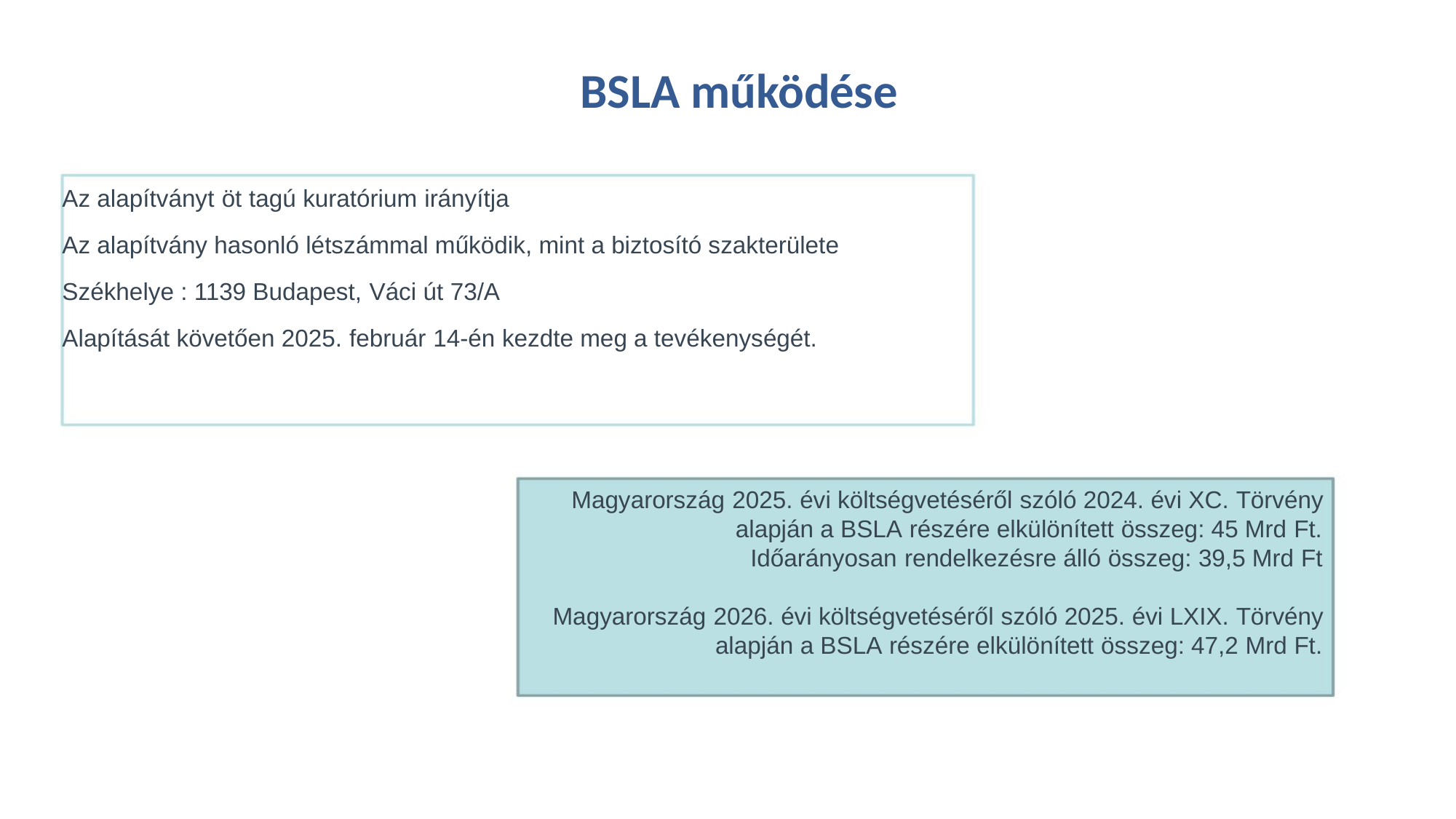

BSLA működése
Az alapítványt öt tagú kuratórium irányítja
Az alapítvány hasonló létszámmal működik, mint a biztosító szakterülete
Székhelye : 1139 Budapest, Váci út 73/A
Alapítását követően 2025. február 14-én kezdte meg a tevékenységét.
Magyarország 2025. évi költségvetéséről szóló 2024. évi XC. Törvény
alapján a BSLA részére elkülönített összeg: 45 Mrd Ft.
Időarányosan rendelkezésre álló összeg: 39,5 Mrd Ft
Magyarország 2026. évi költségvetéséről szóló 2025. évi LXIX. Törvény
alapján a BSLA részére elkülönített összeg: 47,2 Mrd Ft.